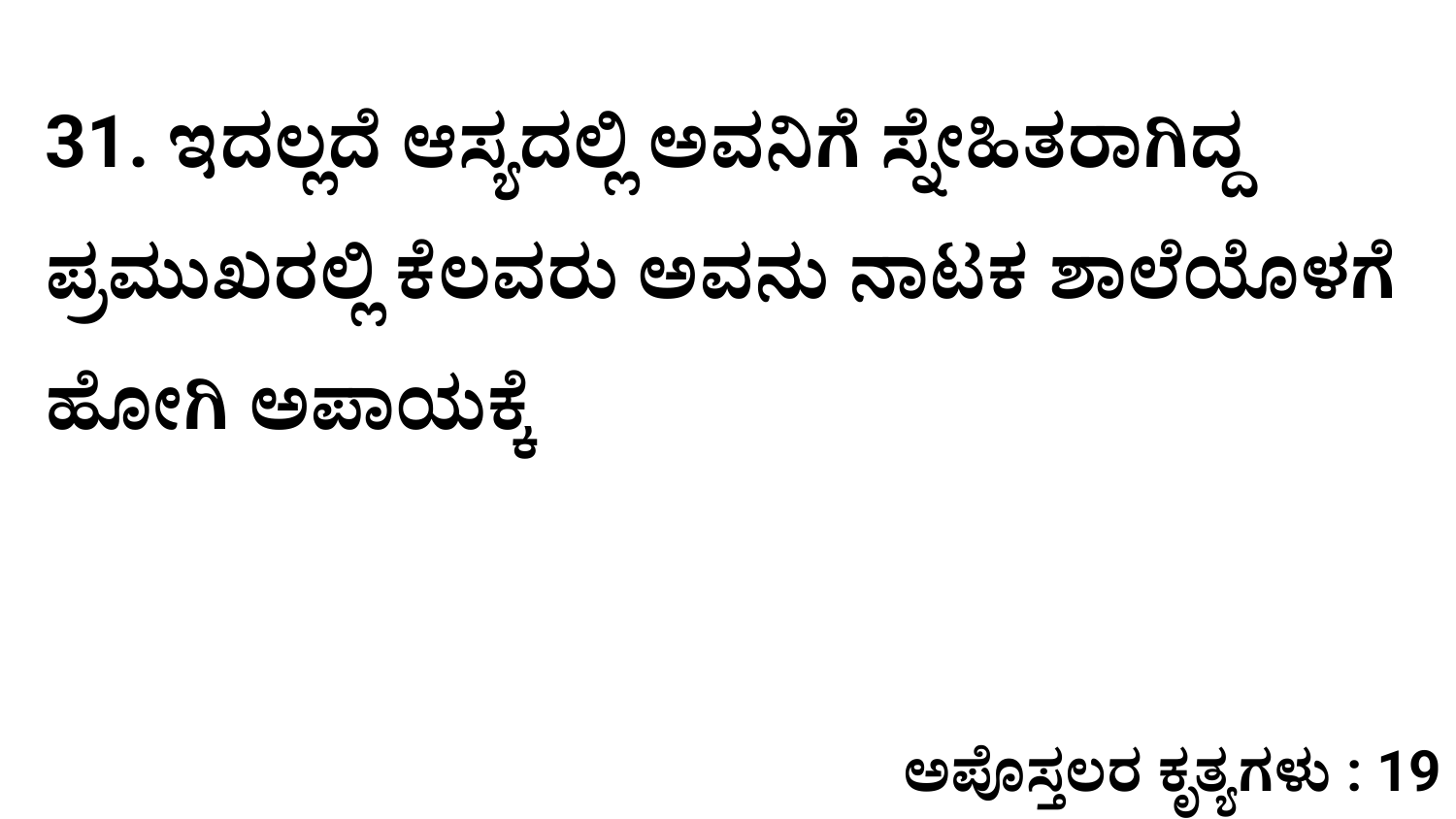

31. ಇದಲ್ಲದೆ ಆಸ್ಯದಲ್ಲಿ ಅವನಿಗೆ ಸ್ನೇಹಿತರಾಗಿದ್ದ ಪ್ರಮುಖರಲ್ಲಿ ಕೆಲವರು ಅವನು ನಾಟಕ ಶಾಲೆಯೊಳಗೆ ಹೋಗಿ ಅಪಾಯಕ್ಕೆ
ಅಪೊಸ್ತಲರ ಕೃತ್ಯಗಳು : 19